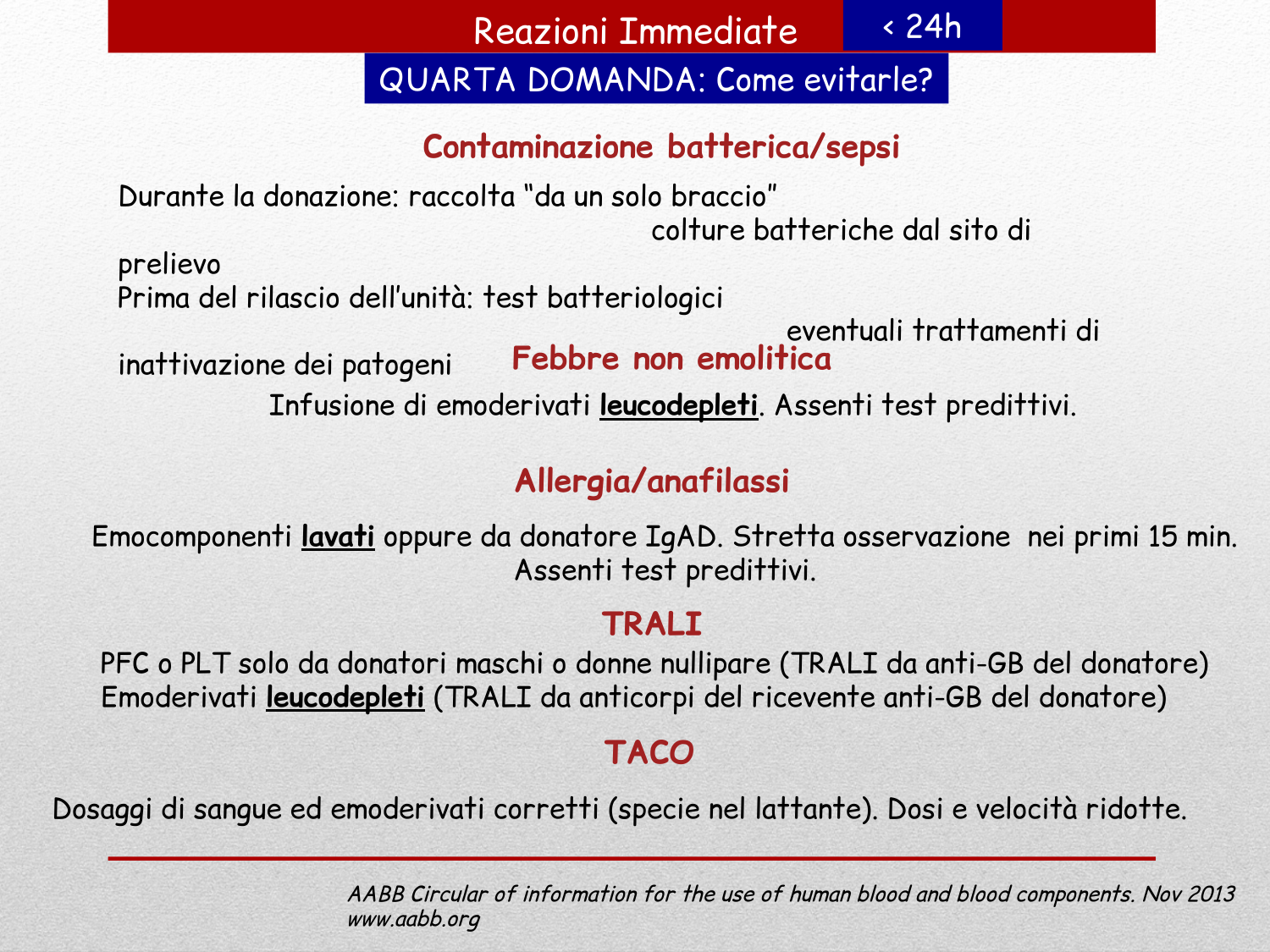

< 24h
Reazioni Immediate
QUARTA DOMANDA: Come evitarle?
Contaminazione batterica/sepsi
Durante la donazione: raccolta “da un solo braccio”
				   colture batteriche dal sito di prelievo
Prima del rilascio dell’unità: test batteriologici
					    eventuali trattamenti di inattivazione dei patogeni
Febbre non emolitica
Infusione di emoderivati leucodepleti. Assenti test predittivi.
Allergia/anafilassi
Emocomponenti lavati oppure da donatore IgAD. Stretta osservazione  nei primi 15 min. Assenti test predittivi.

TRALI
PFC o PLT solo da donatori maschi o donne nullipare (TRALI da anti-GB del donatore)
Emoderivati leucodepleti (TRALI da anticorpi del ricevente anti-GB del donatore)
TACO
Dosaggi di sangue ed emoderivati corretti (specie nel lattante). Dosi e velocità ridotte.
AABB Circular of information for the use of human blood and blood components. Nov 2013
www.aabb.org